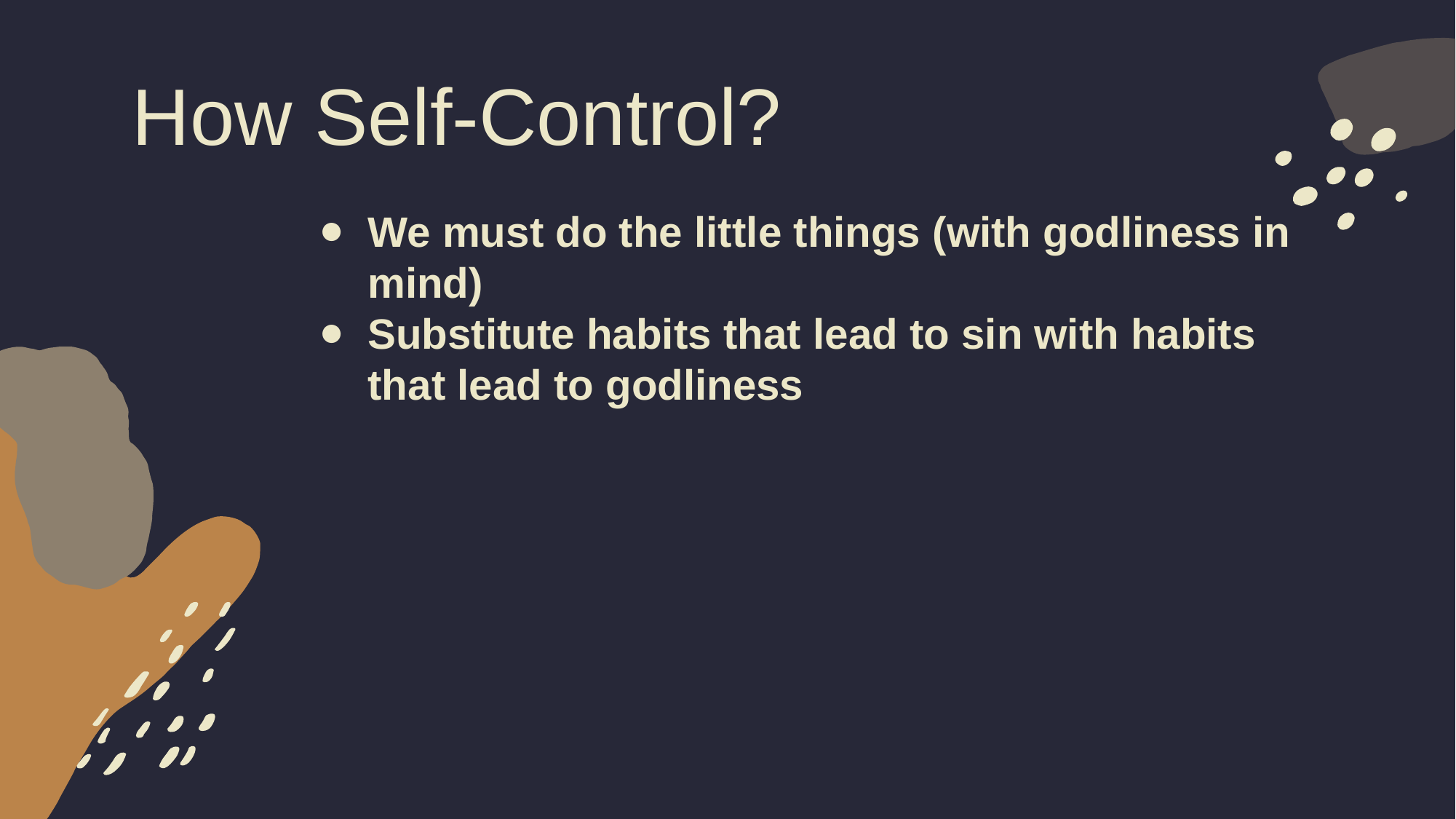

# How Self-Control?
We must do the little things (with godliness in mind)
Substitute habits that lead to sin with habits that lead to godliness